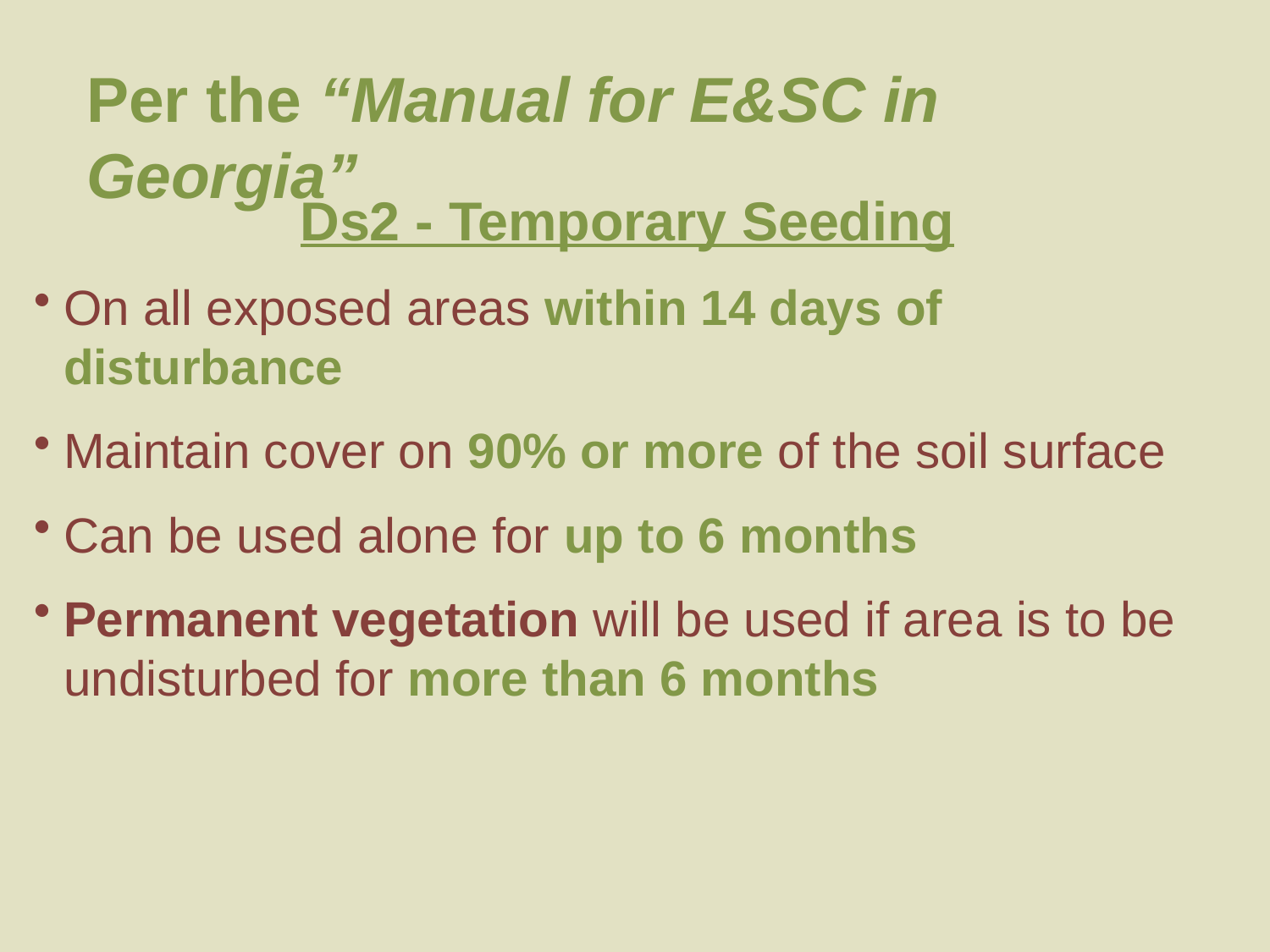

Per the “Manual for E&SC in Georgia”
Ds2 - Temporary Seeding
On all exposed areas within 14 days of disturbance
Maintain cover on 90% or more of the soil surface
Can be used alone for up to 6 months
Permanent vegetation will be used if area is to be undisturbed for more than 6 months